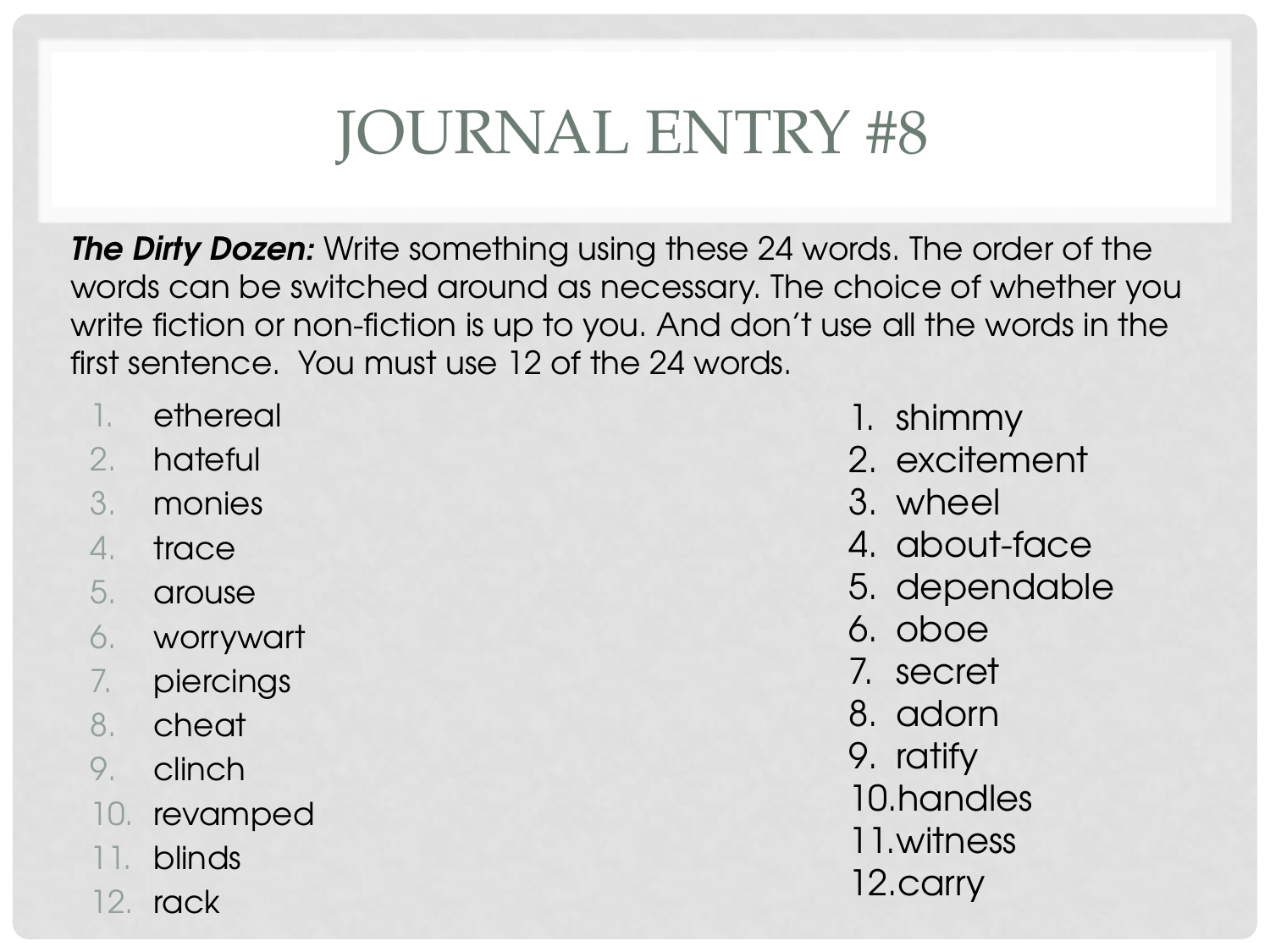

# Journal entry #8
The Dirty Dozen: Write something using these 24 words. The order of the words can be switched around as necessary. The choice of whether you write fiction or non-fiction is up to you. And don’t use all the words in the first sentence.  You must use 12 of the 24 words.
ethereal
hateful
monies
trace
arouse
worrywart
piercings
cheat
clinch
revamped
blinds
rack

shimmy
excitement
wheel
about-face
dependable
oboe
secret
adorn
ratify
handles
witness
carry